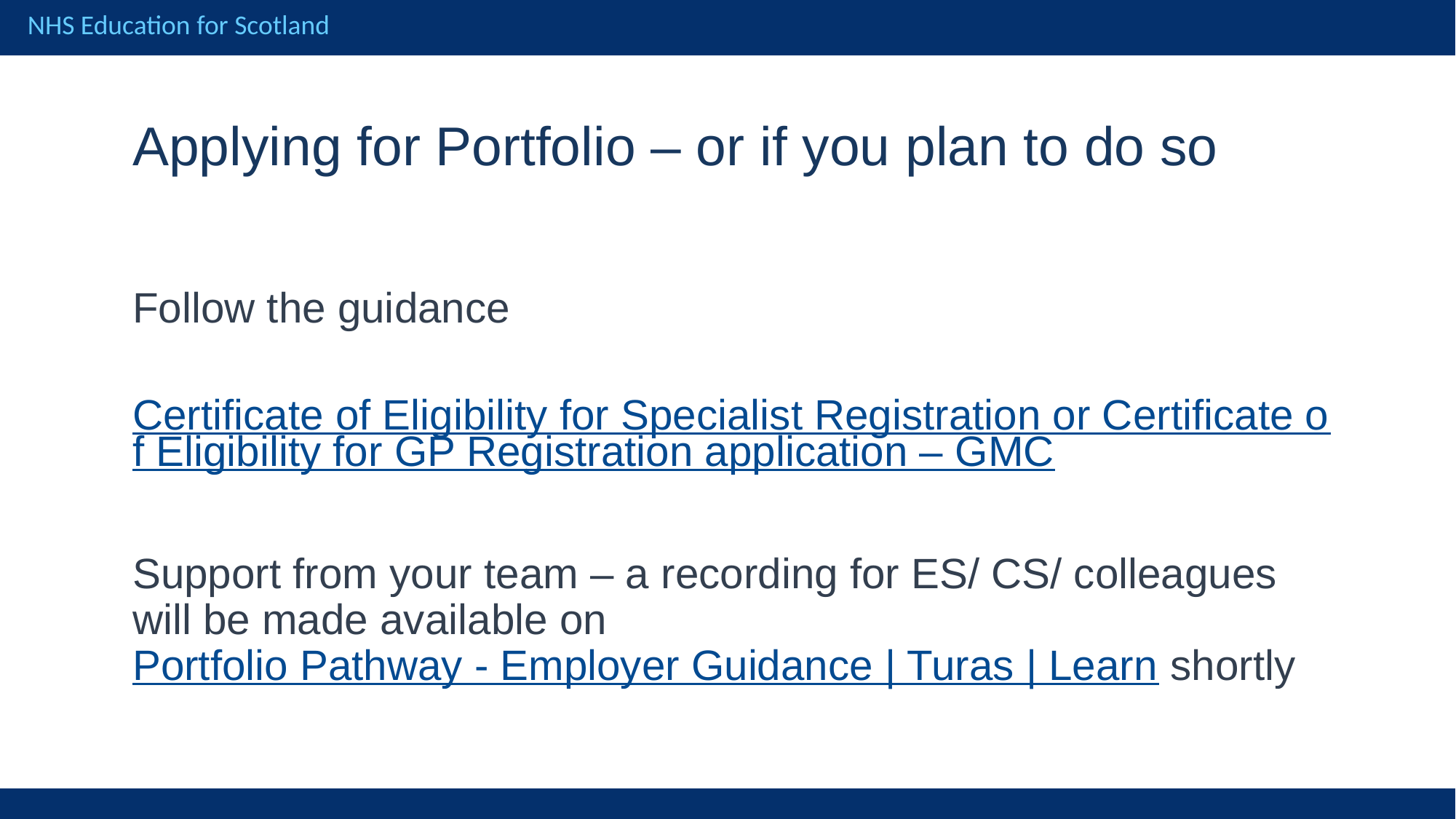

Applying for Portfolio – or if you plan to do so

Follow the guidance
 Certificate of Eligibility for Specialist Registration or Certificate of Eligibility for GP Registration application – GMC

Support from your team – a recording for ES/ CS/ colleagues will be made available on Portfolio Pathway - Employer Guidance | Turas | Learn shortly